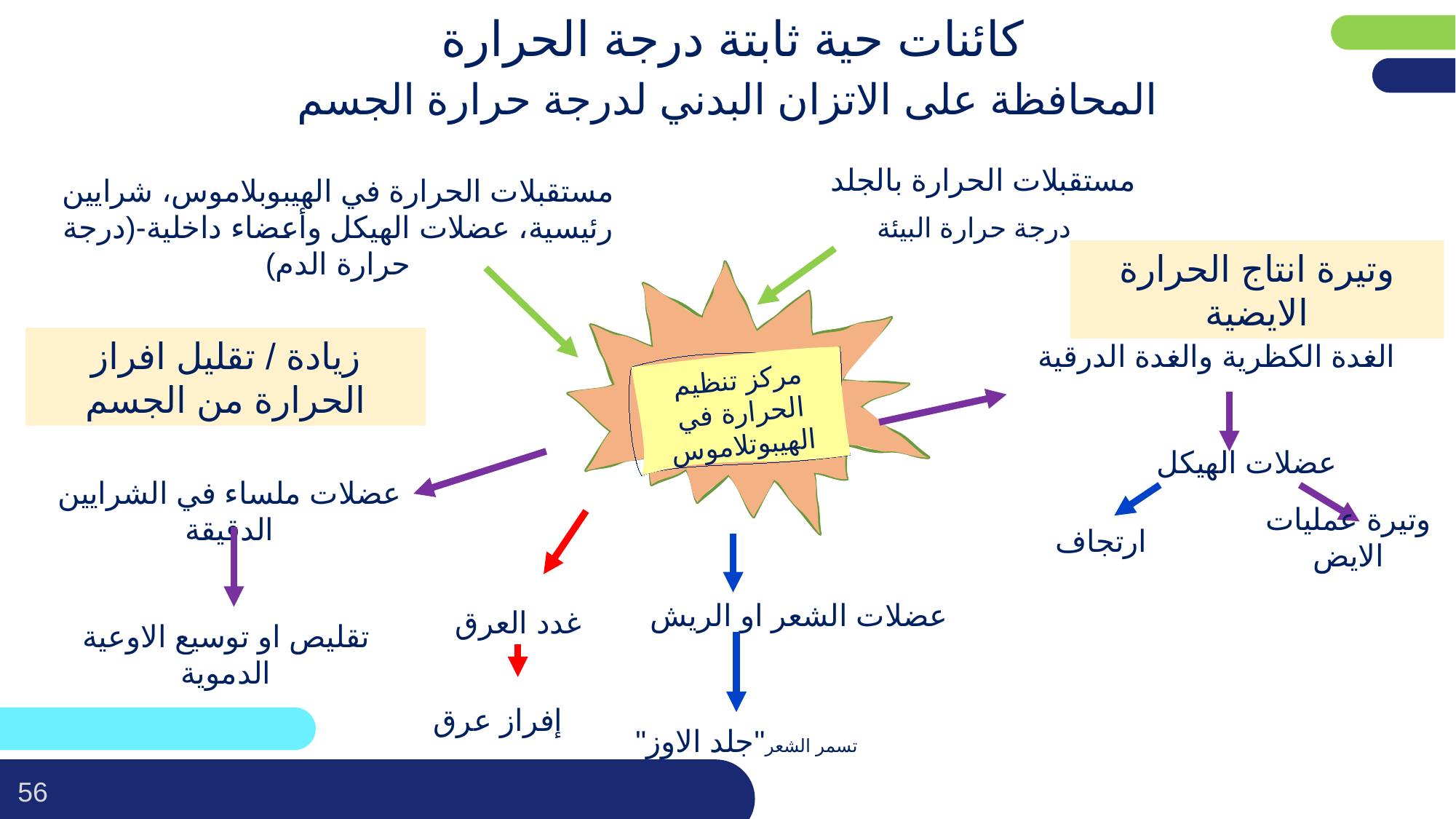

كائنات حية ثابتة درجة الحرارة
# المحافظة على الاتزان البدني لدرجة حرارة الجسم
مستقبلات الحرارة بالجلد
مستقبلات الحرارة في الهيبوبلاموس، شرايين رئيسية، عضلات الهيكل وأعضاء داخلية-(درجة حرارة الدم)
درجة حرارة البيئة
وتيرة انتاج الحرارة الايضية

مركز تنظيم الحرارة في الهيبوتلاموس
زيادة / تقليل افراز الحرارة من الجسم
الغدة الكظرية والغدة الدرقية
عضلات الهيكل
عضلات ملساء في الشرايين الدقيقة
وتيرة عمليات الايض
ارتجاف
عضلات الشعر او الريش
غدد العرق
تقليص او توسيع الاوعية الدموية
إفراز عرق
تسمر الشعر"جلد الاوز"